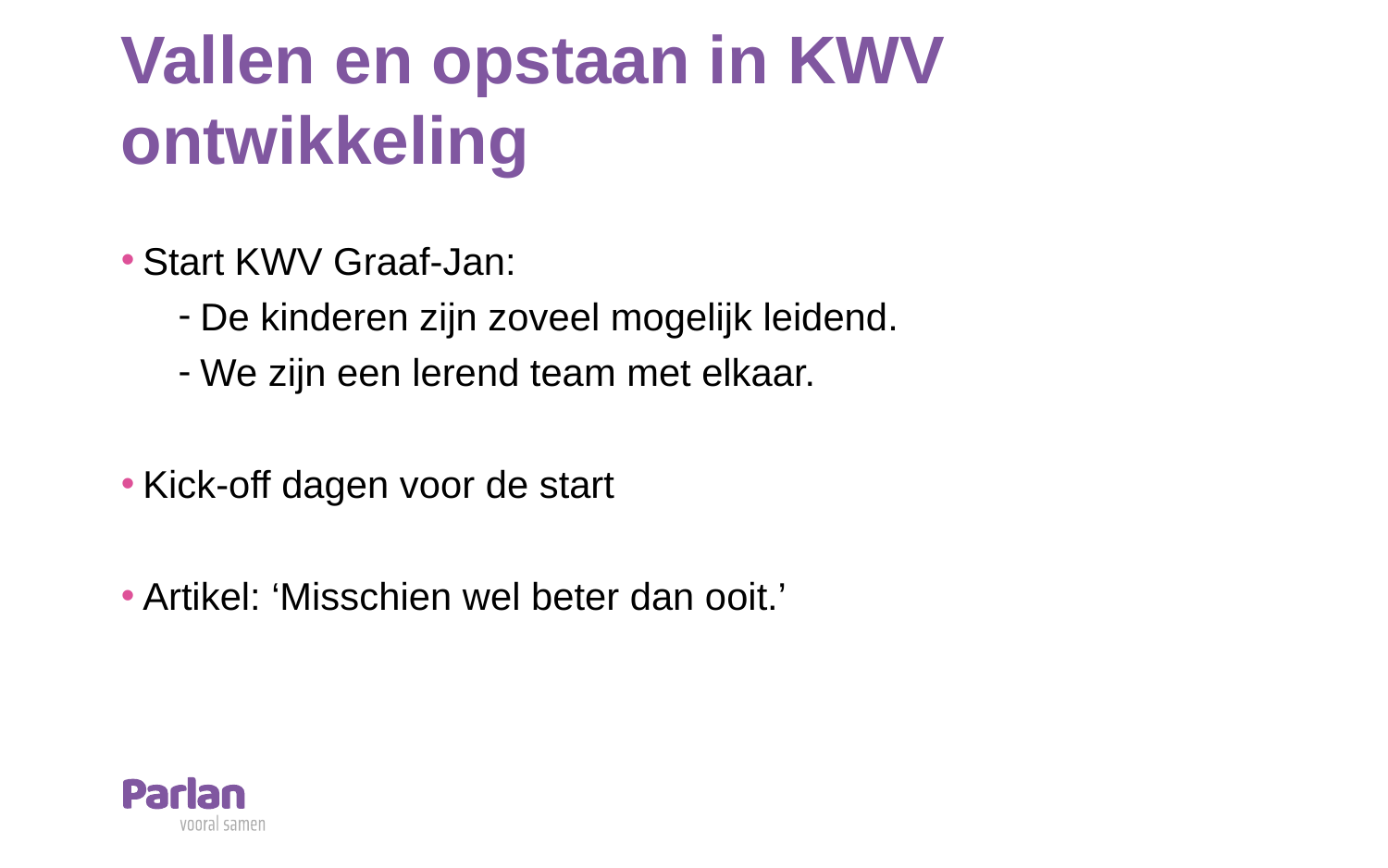

# Vallen en opstaan in KWV ontwikkeling
Start KWV Graaf-Jan:
De kinderen zijn zoveel mogelijk leidend.
We zijn een lerend team met elkaar.

Kick-off dagen voor de start

Artikel: ‘Misschien wel beter dan ooit.’